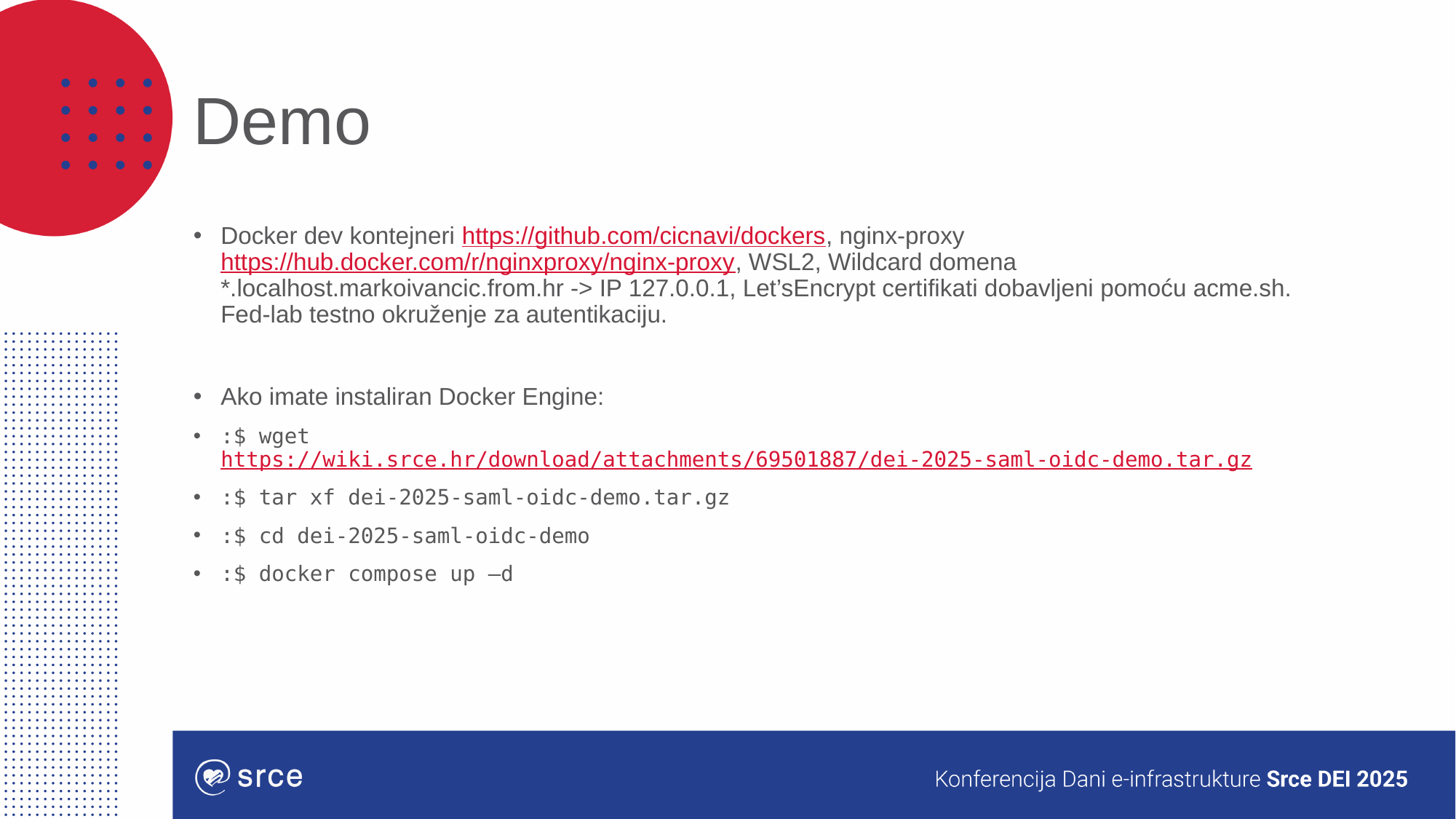

# Demo
Docker dev kontejneri https://github.com/cicnavi/dockers, nginx-proxy https://hub.docker.com/r/nginxproxy/nginx-proxy, WSL2, Wildcard domena *.localhost.markoivancic.from.hr -> IP 127.0.0.1, Let’sEncrypt certifikati dobavljeni pomoću acme.sh. Fed-lab testno okruženje za autentikaciju.

Ako imate instaliran Docker Engine:
:$ wget https://wiki.srce.hr/download/attachments/69501887/dei-2025-saml-oidc-demo.tar.gz
:$ tar xf dei-2025-saml-oidc-demo.tar.gz
:$ cd dei-2025-saml-oidc-demo
:$ docker compose up –d